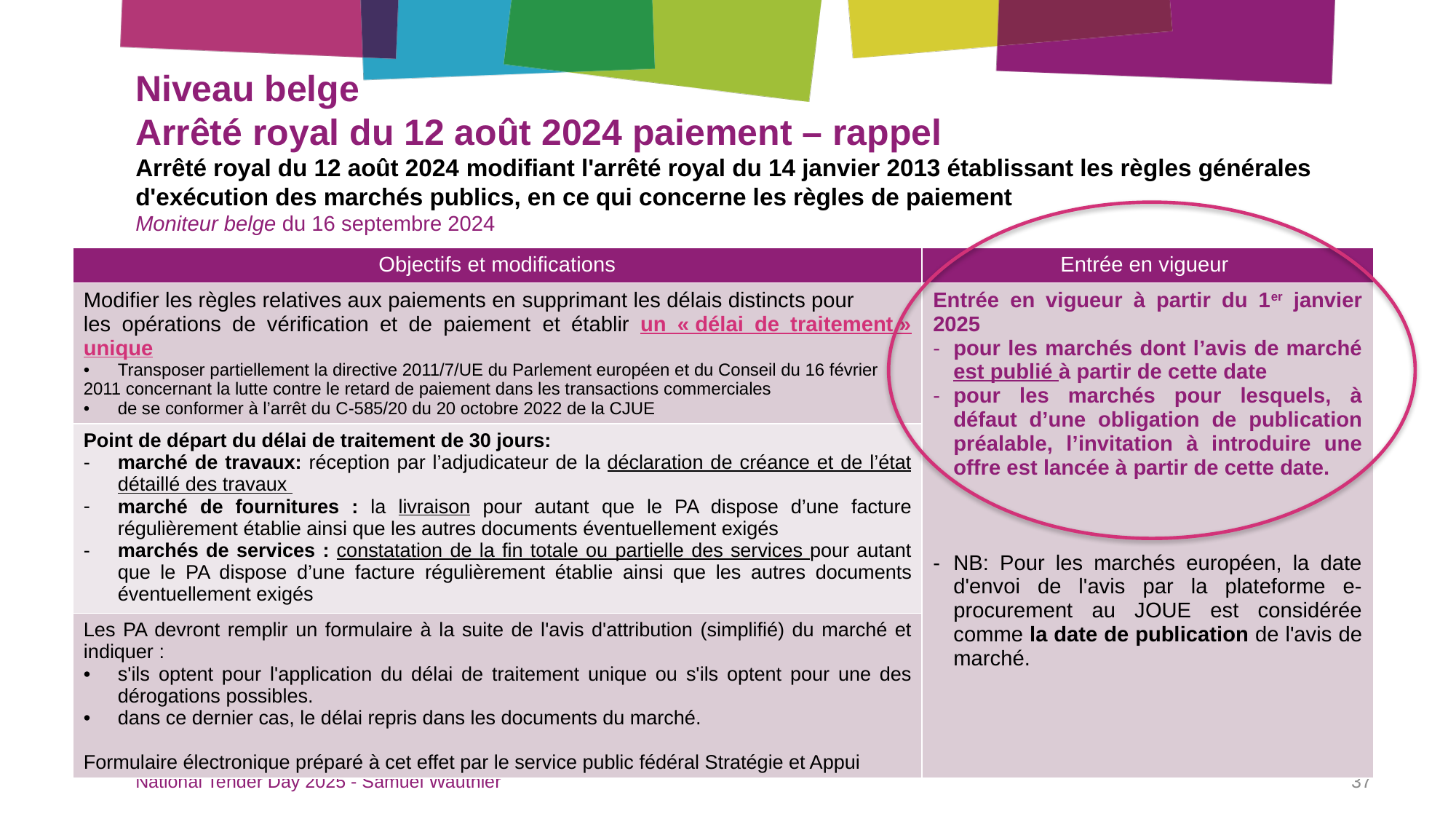

# Niveau belge Arrêté royal du 12 août 2024 paiement – rappel
Arrêté royal du 12 août 2024 modifiant l'arrêté royal du 14 janvier 2013 établissant les règles générales d'exécution des marchés publics, en ce qui concerne les règles de paiement
Moniteur belge du 16 septembre 2024

| Objectifs et modifications | Entrée en vigueur |
| --- | --- |
| Modifier les règles relatives aux paiements en supprimant les délais distincts pour les opérations de vérification et de paiement et établir un « délai de traitement » unique Transposer partiellement la directive 2011/7/UE du Parlement européen et du Conseil du 16 février 2011 concernant la lutte contre le retard de paiement dans les transactions commerciales de se conformer à l’arrêt du C-585/20 du 20 octobre 2022 de la CJUE | Entrée en vigueur à partir du 1er janvier 2025 pour les marchés dont l’avis de marché est publié à partir de cette date pour les marchés pour lesquels, à défaut d’une obligation de publication préalable, l’invitation à introduire une offre est lancée à partir de cette date. NB: Pour les marchés européen, la date d'envoi de l'avis par la plateforme e-procurement au JOUE est considérée comme la date de publication de l'avis de marché. |
| Point de départ du délai de traitement de 30 jours: marché de travaux: réception par l’adjudicateur de la déclaration de créance et de l’état détaillé des travaux marché de fournitures : la livraison pour autant que le PA dispose d’une facture régulièrement établie ainsi que les autres documents éventuellement exigés marchés de services : constatation de la fin totale ou partielle des services pour autant que le PA dispose d’une facture régulièrement établie ainsi que les autres documents éventuellement exigés |  |
| Les PA devront remplir un formulaire à la suite de l'avis d'attribution (simplifié) du marché et indiquer : s'ils optent pour l'application du délai de traitement unique ou s'ils optent pour une des dérogations possibles. dans ce dernier cas, le délai repris dans les documents du marché. Formulaire électronique préparé à cet effet par le service public fédéral Stratégie et Appui |  |
National Tender Day 2025 - Samuel Wauthier
37